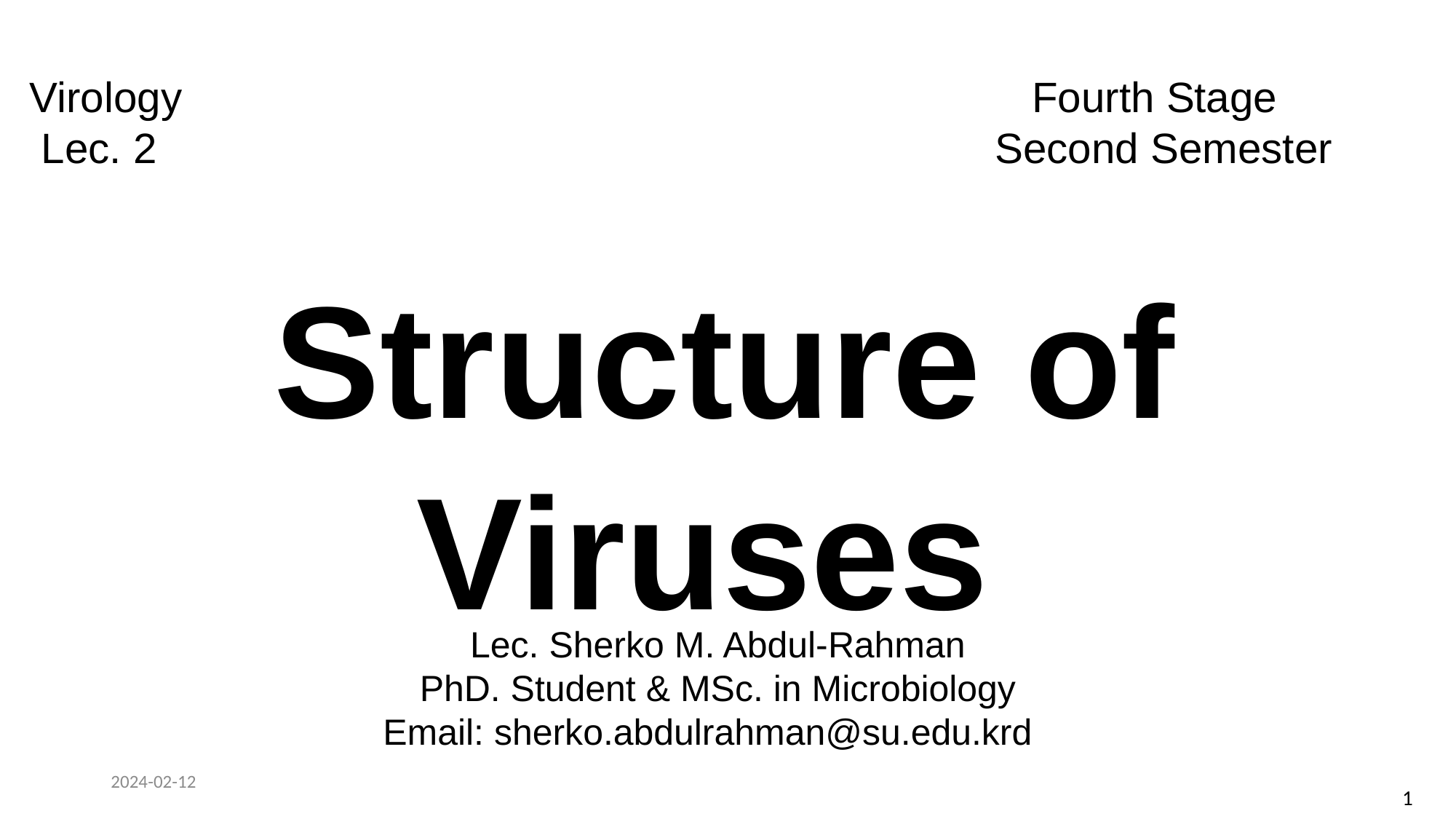

Virology                                                                        Fourth Stage
 Lec. 2                                                                       Second Semester

Structure of Viruses
Lec. Sherko M. Abdul-Rahman
PhD. Student & MSc. in Microbiology
Email: sherko.abdulrahman@su.edu.krd
2024-02-12
1